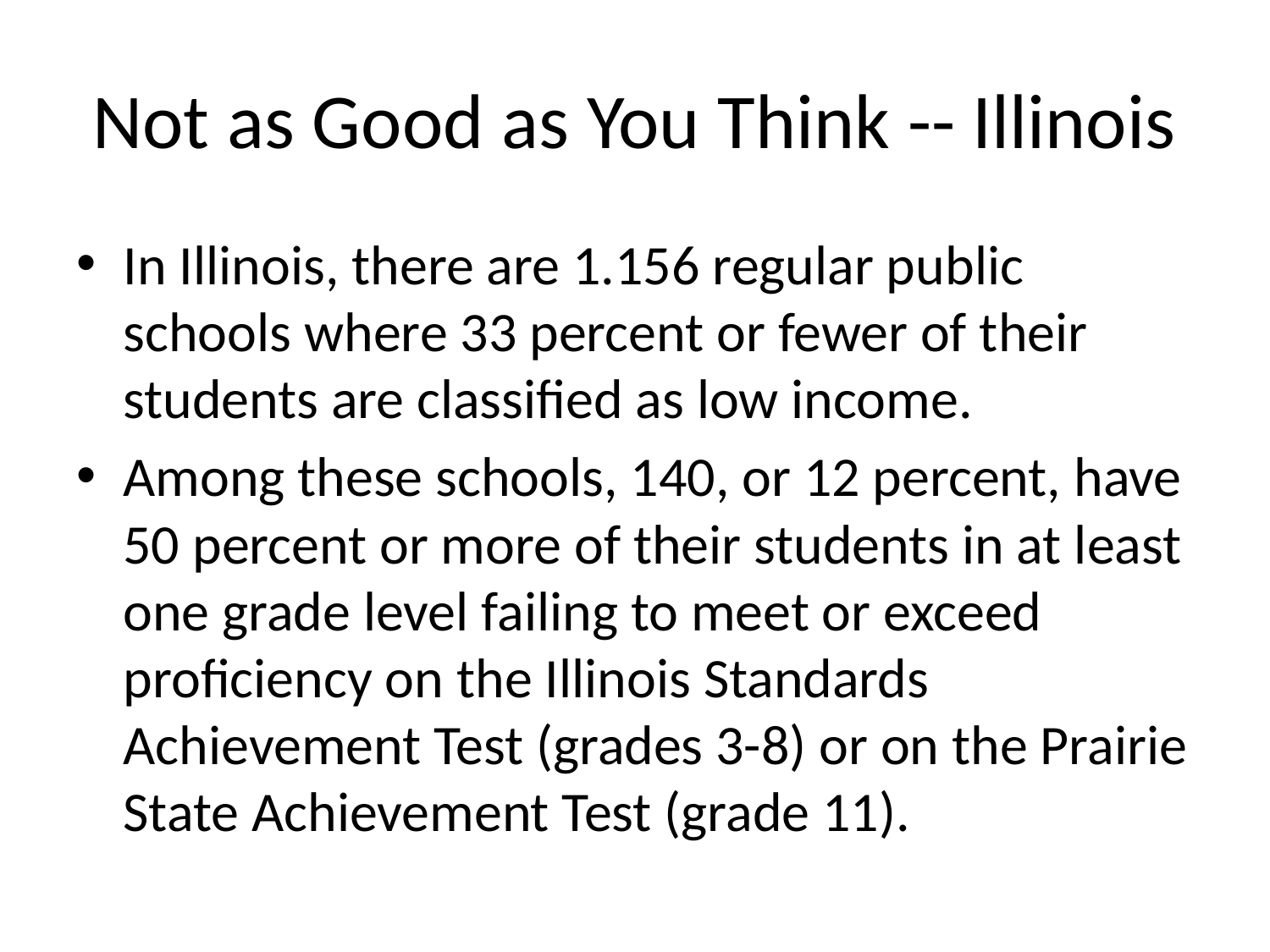

# Not as Good as You Think -- Illinois
In Illinois, there are 1.156 regular public schools where 33 percent or fewer of their students are classified as low income.
Among these schools, 140, or 12 percent, have 50 percent or more of their students in at least one grade level failing to meet or exceed proficiency on the Illinois Standards Achievement Test (grades 3-8) or on the Prairie State Achievement Test (grade 11).